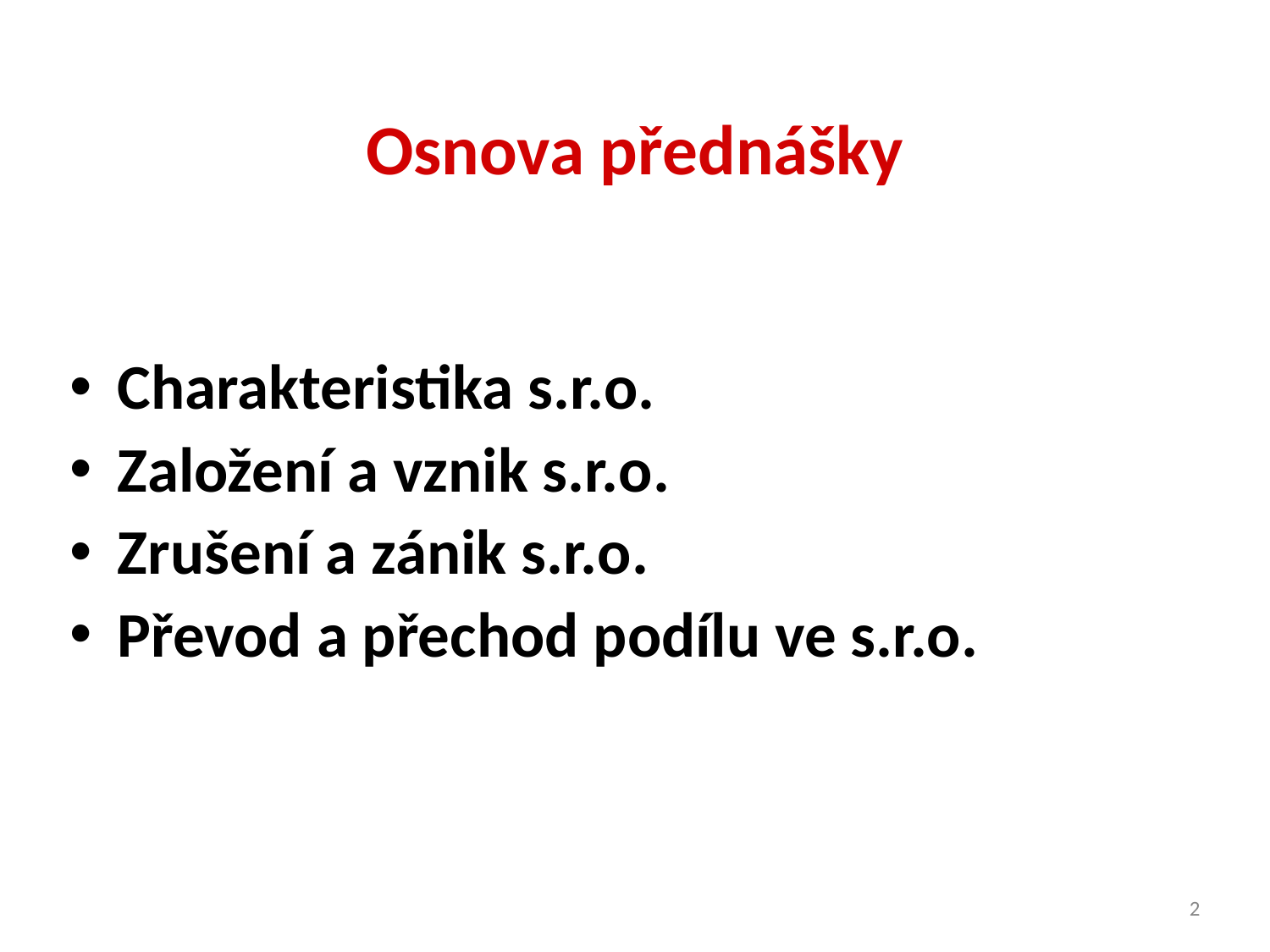

# Osnova přednášky

Charakteristika s.r.o.
Založení a vznik s.r.o.
Zrušení a zánik s.r.o.
Převod a přechod podílu ve s.r.o.
2